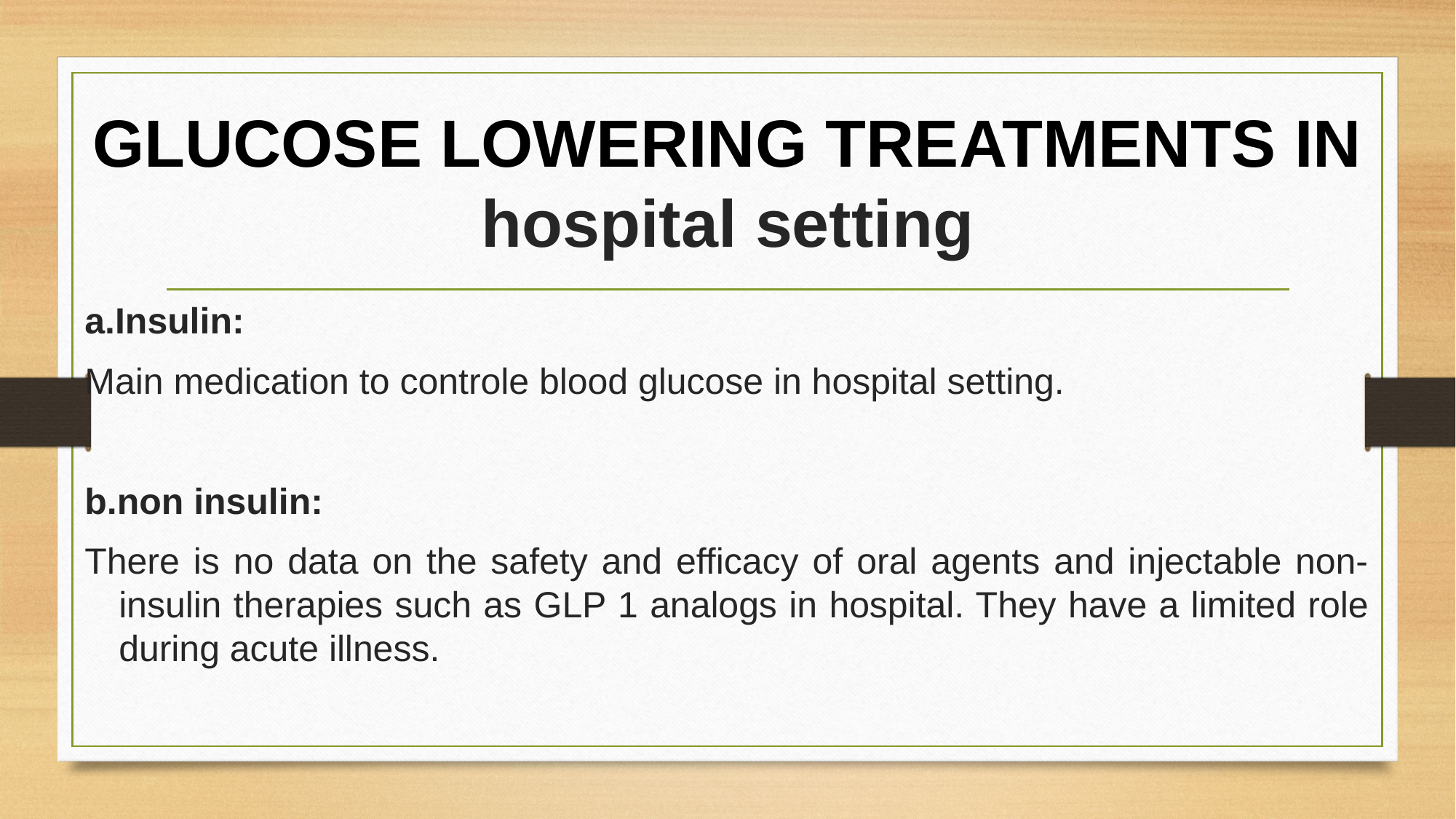

# GLUCOSE LOWERING TREATMENTS IN hospital setting
a.Insulin:
Main medication to controle blood glucose in hospital setting.

b.non insulin:
There is no data on the safety and efficacy of oral agents and injectable non-insulin therapies such as GLP 1 analogs in hospital. They have a limited role during acute illness.